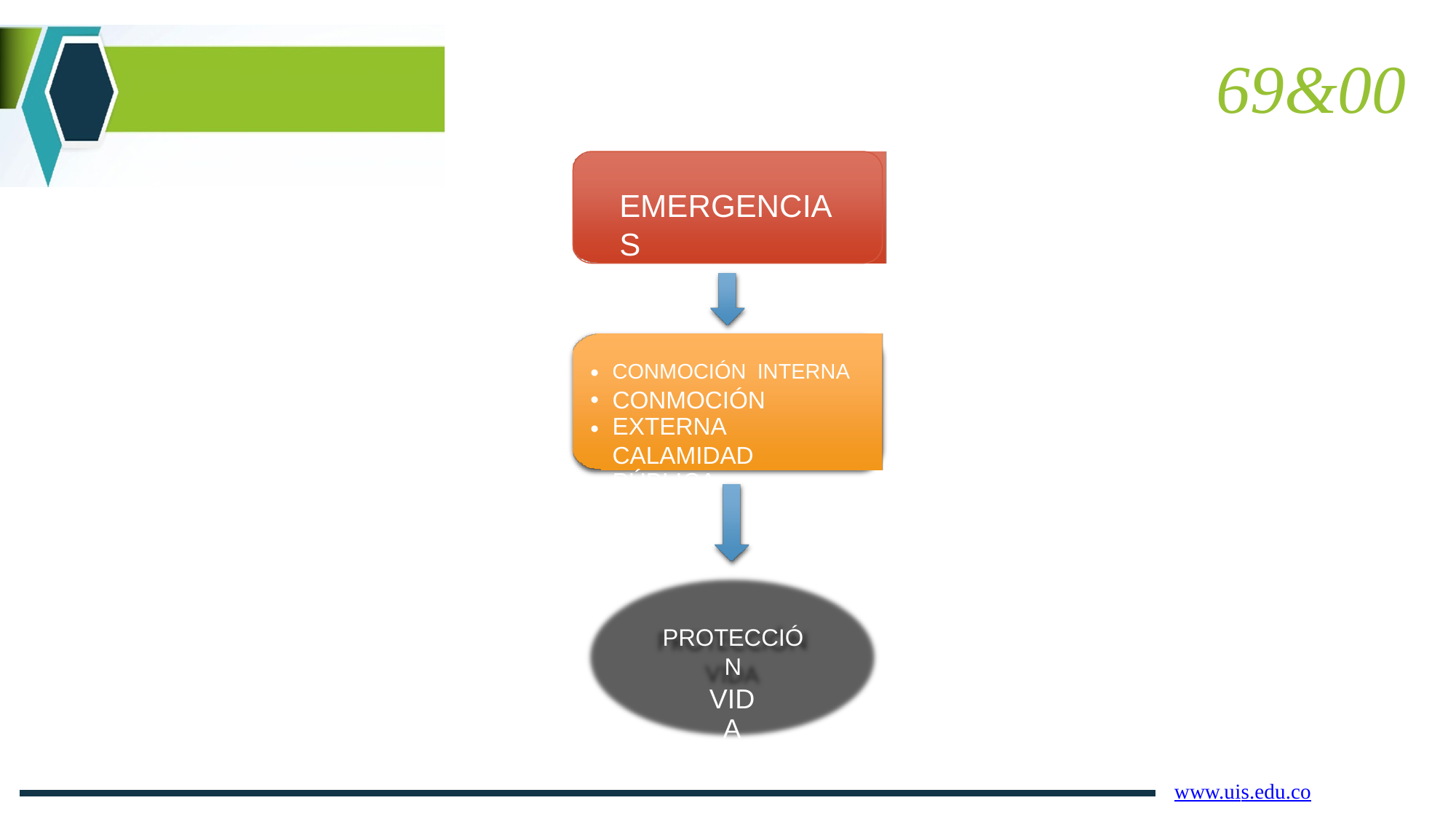

69&00

EMERGENCIAS

•
•
•
CONMOCIÓN INTERNA
CONMOCIÓN EXTERNA
CALAMIDAD PÚBLICA

PROTECCIÓN
VIDA
www.uis.edu.co